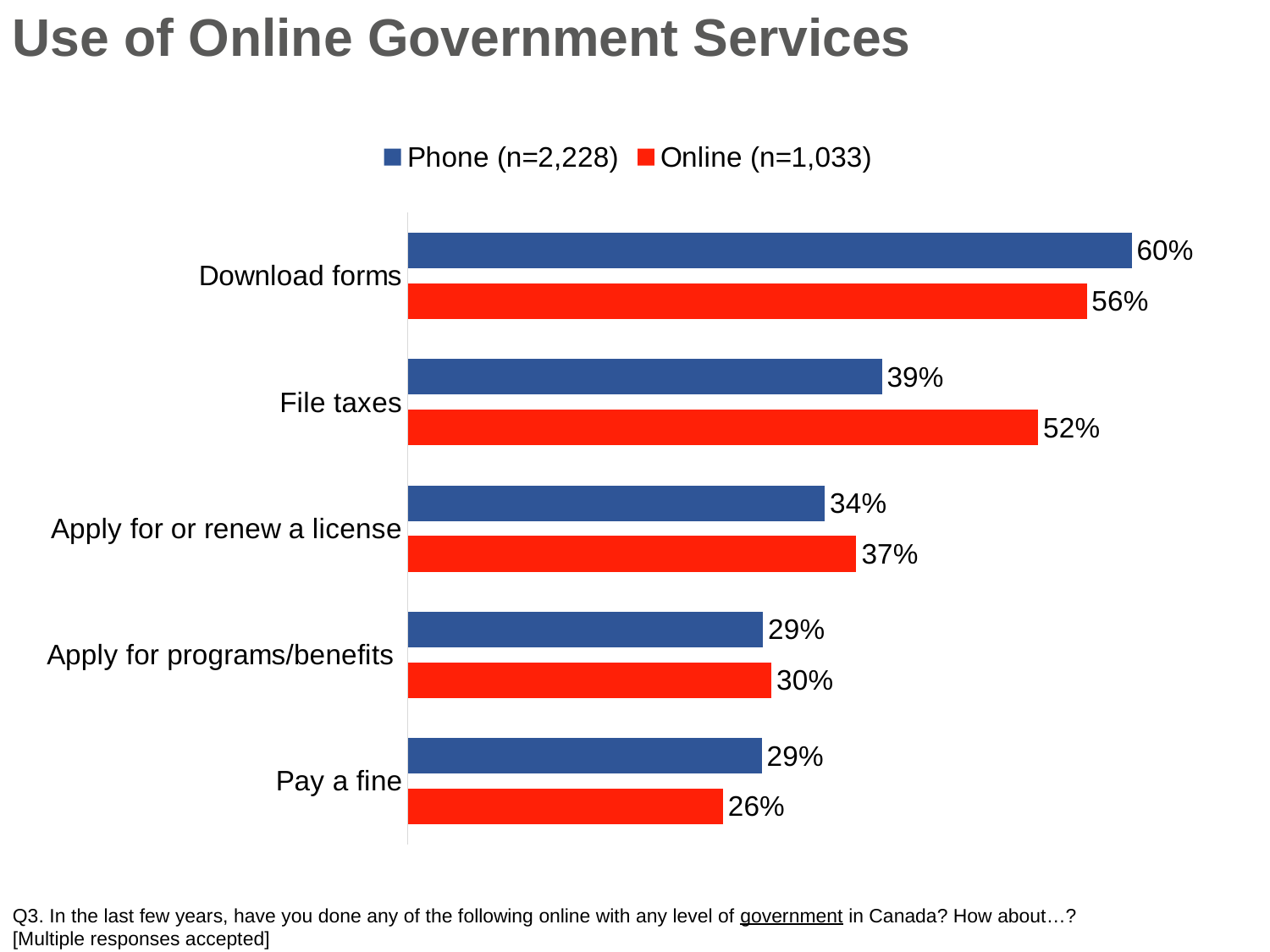

Use of Online Government Services

### Chart

| Category | Online (n=1,033) | Phone (n=2,228) |
|---|---|---|
| Pay a fine | 0.26 | 0.292 |
| Apply for programs/benefits  | 0.3 | 0.293 |
| Apply for or renew a license | 0.37 | 0.344 |
| File taxes | 0.52 | 0.391 |
| Download forms | 0.56 | 0.597 |
Q3. In the last few years, have you done any of the following online with any level of government in Canada? How about…?
[Multiple responses accepted]